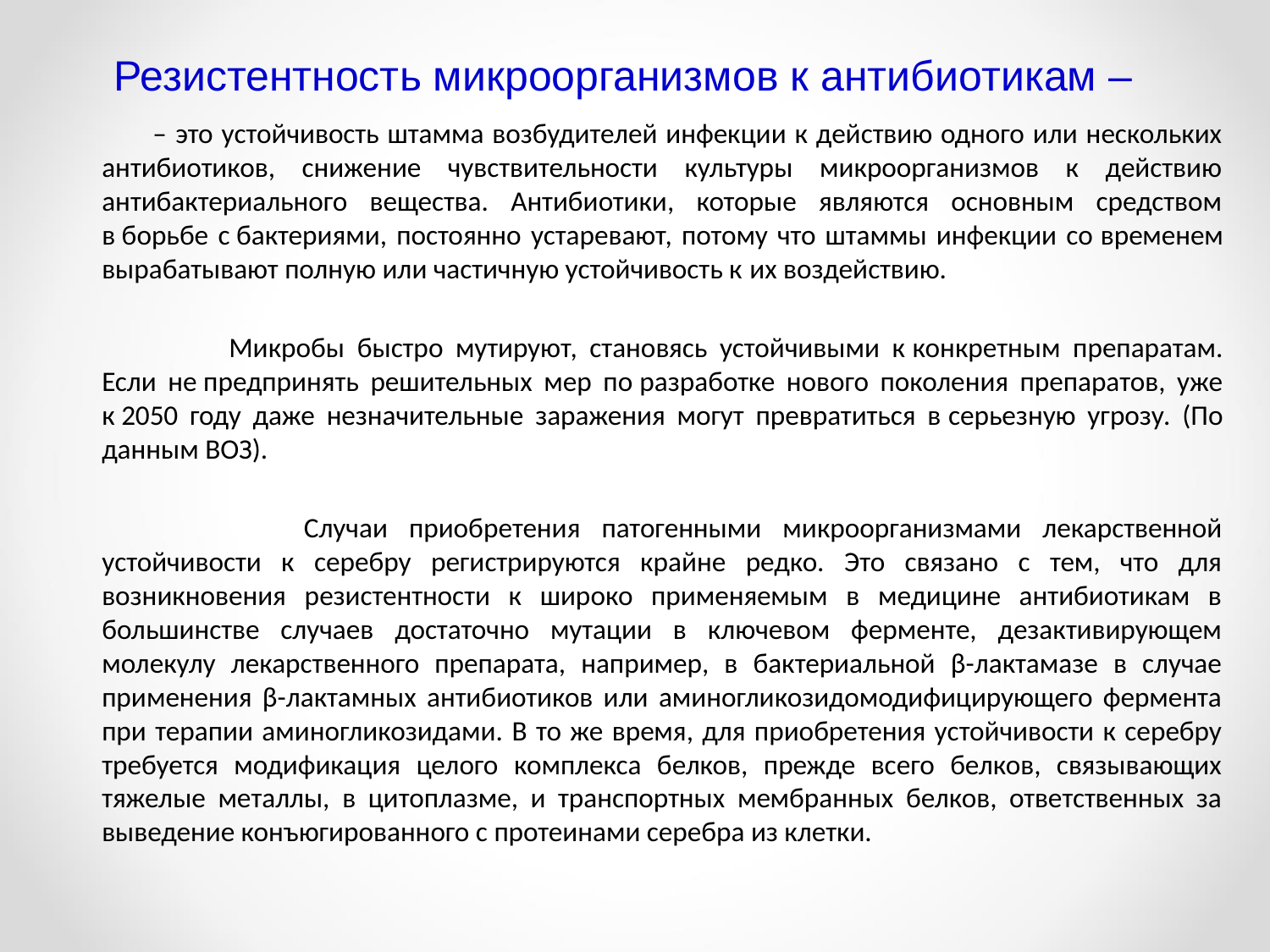

# Резистентность микроорганизмов к антибиотикам –
      – это устойчивость штамма возбудителей инфекции к действию одного или нескольких антибиотиков, снижение чувствительности культуры микроорганизмов к действию антибактериального вещества. Антибиотики, которые являются основным средством в борьбе с бактериями, постоянно устаревают, потому что штаммы инфекции со временем вырабатывают полную или частичную устойчивость к их воздействию.

	Микробы быстро мутируют, становясь устойчивыми к конкретным препаратам. Если не предпринять решительных мер по разработке нового поколения препаратов, уже к 2050 году даже незначительные заражения могут превратиться в серьезную угрозу. (По данным ВОЗ).

     	Случаи приобретения патогенными микроорганизмами лекарственной устойчивости к серебру регистрируются крайне редко. Это связано с тем, что для возникновения резистентности к широко применяемым в медицине антибиотикам в большинстве случаев достаточно мутации в ключевом ферменте, дезактивирующем молекулу лекарственного препарата, например, в бактериальной β-лактамазе в случае применения β-лактамных антибиотиков или аминогликозидомодифицирующего фермента при терапии аминогликозидами. В то же время, для приобретения устойчивости к серебру требуется модификация целого комплекса белков, прежде всего белков, связывающих тяжелые металлы, в цитоплазме, и транспортных мембранных белков, ответственных за выведение конъюгированного с протеинами серебра из клетки.